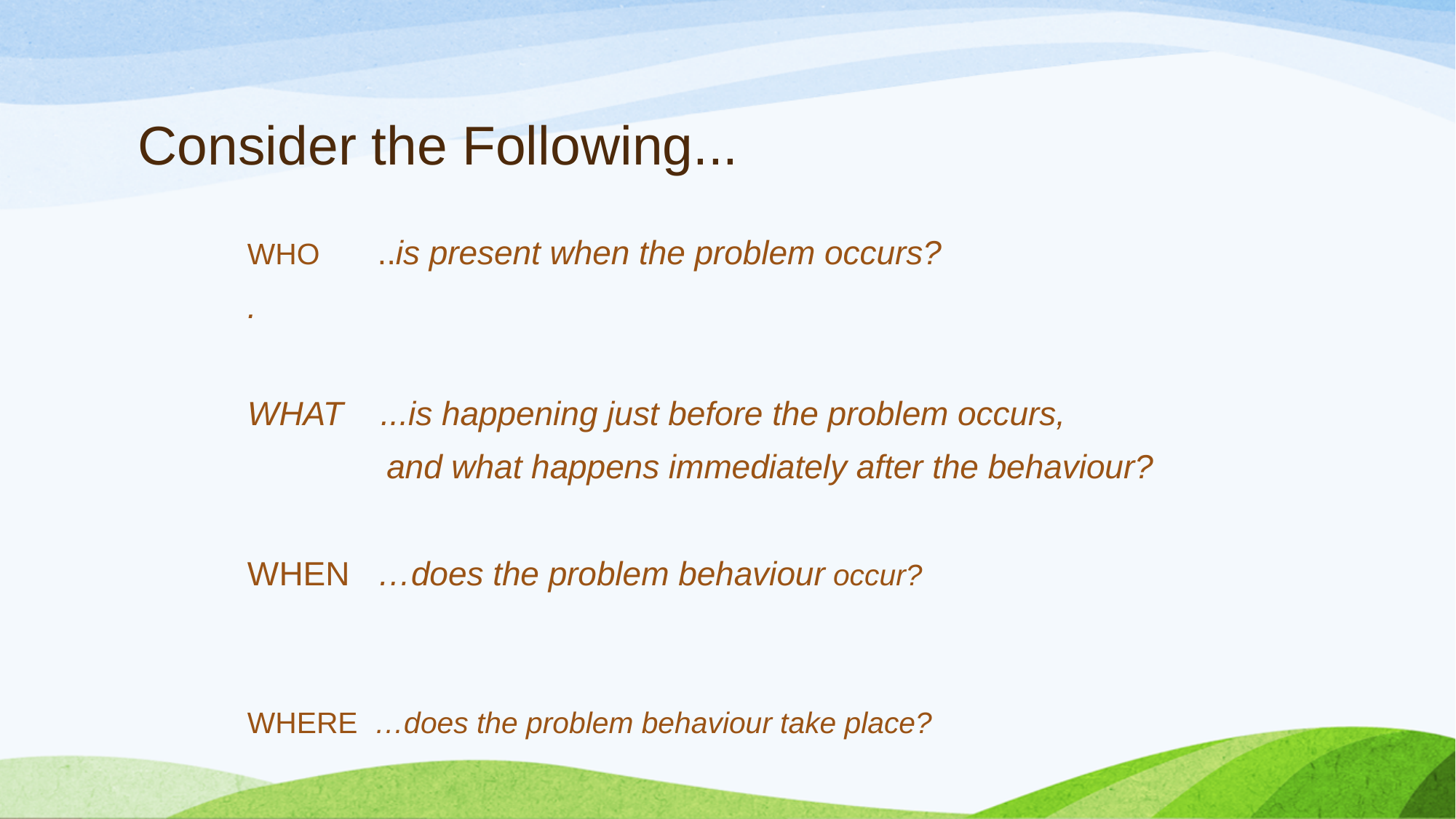

# Consider the Following...

WHO       ..is present when the problem occurs?
.

WHAT    ...is happening just before the problem occurs,
               and what happens immediately after the behaviour?

WHEN   …does the problem behaviour occur?

WHERE  …does the problem behaviour take place?